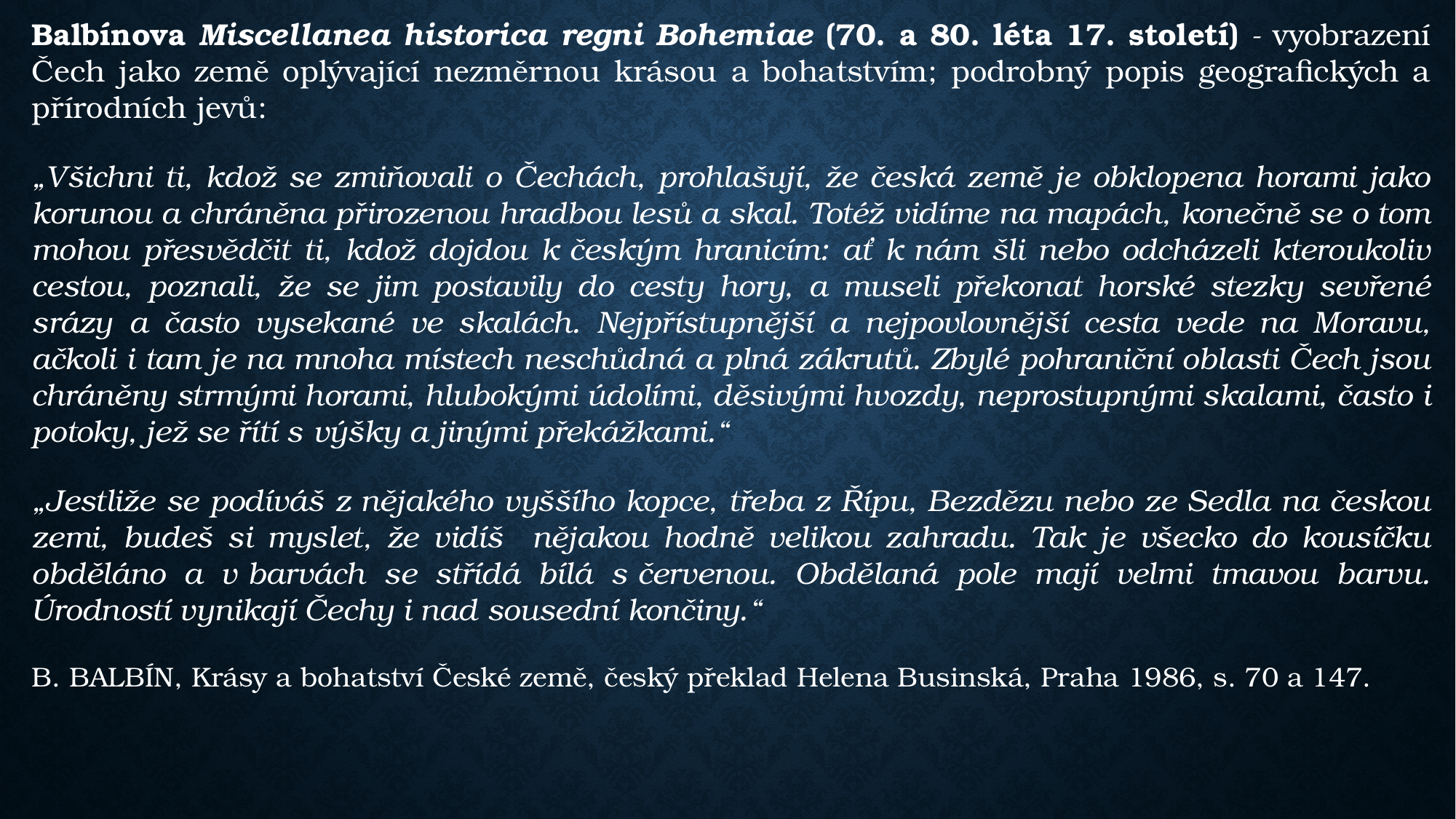

Balbínova Miscellanea historica regni Bohemiae (70. a 80. léta 17. století) - vyobrazení Čech jako země oplývající nezměrnou krásou a bohatstvím; podrobný popis geografických a přírodních jevů:

„Všichni ti, kdož se zmiňovali o Čechách, prohlašují, že česká země je obklopena horami jako korunou a chráněna přirozenou hradbou lesů a skal. Totéž vidíme na mapách, konečně se o tom mohou přesvědčit ti, kdož dojdou k českým hranicím: ať k nám šli nebo odcházeli kteroukoliv cestou, poznali, že se jim postavily do cesty hory, a museli překonat horské stezky sevřené srázy a často vysekané ve skalách. Nejpřístupnější a nejpovlovnější cesta vede na Moravu, ačkoli i tam je na mnoha místech neschůdná a plná zákrutů. Zbylé pohraniční oblasti Čech jsou chráněny strmými horami, hlubokými údolími, děsivými hvozdy, neprostupnými skalami, často i potoky, jež se řítí s výšky a jinými překážkami.“

„Jestliže se podíváš z nějakého vyššího kopce, třeba z Řípu, Bezdězu nebo ze Sedla na českou zemi, budeš si myslet, že vidíš  nějakou hodně velikou zahradu. Tak je všecko do kousíčku obděláno a v barvách se střídá bílá s červenou. Obdělaná pole mají velmi tmavou barvu. Úrodností vynikají Čechy i nad sousední končiny.“

B. BALBÍN, Krásy a bohatství České země, český překlad Helena Businská, Praha 1986, s. 70 a 147.